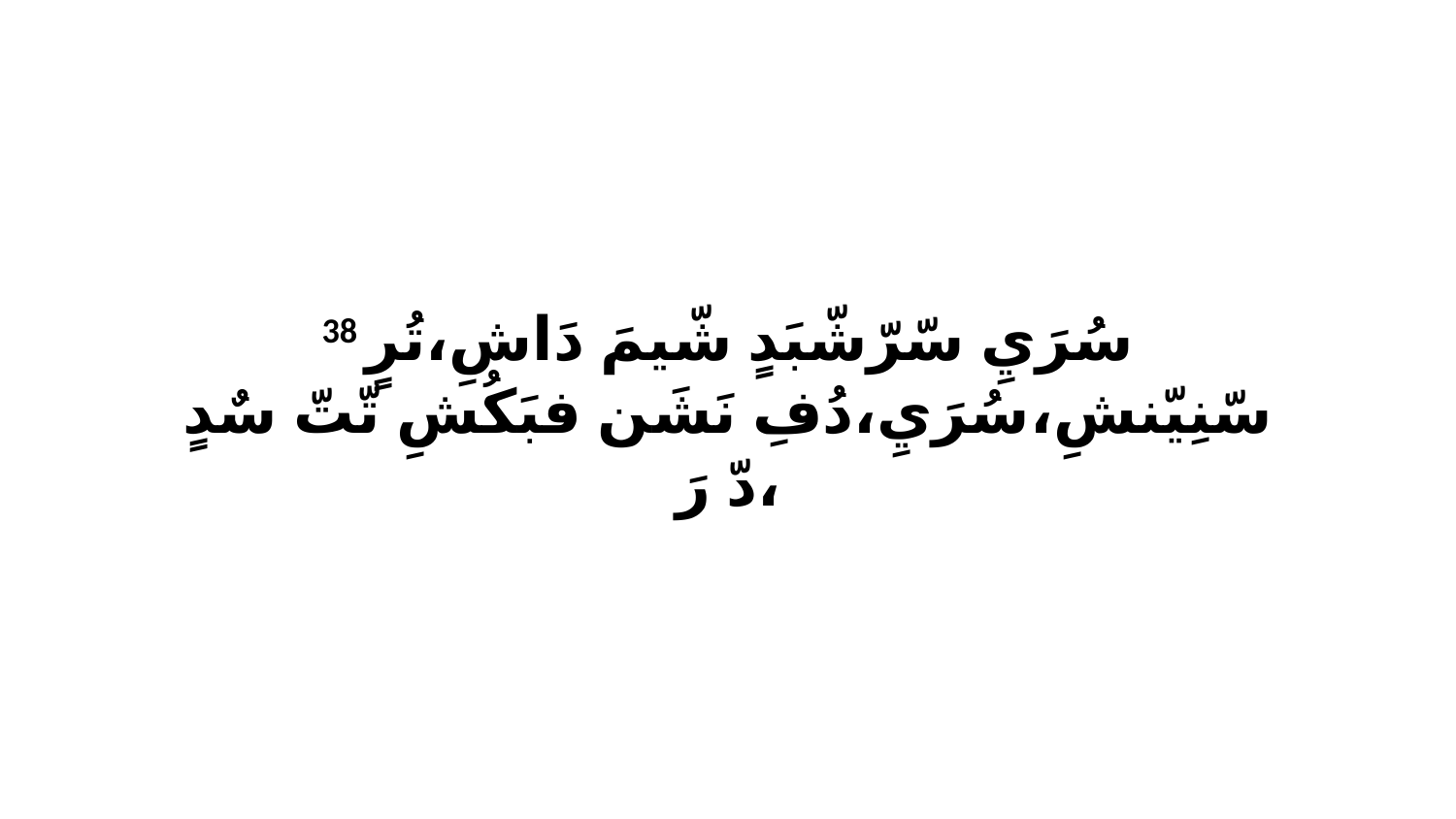

38 سُرَيِ سّرّشّبَدٍ شّيمَ دَاشِ،تُرٍ سّنِيّنشِ،سُرَيِ،دُفِ نَشَن فبَكُشِ تّتّ سٌدٍ دّ رَ،